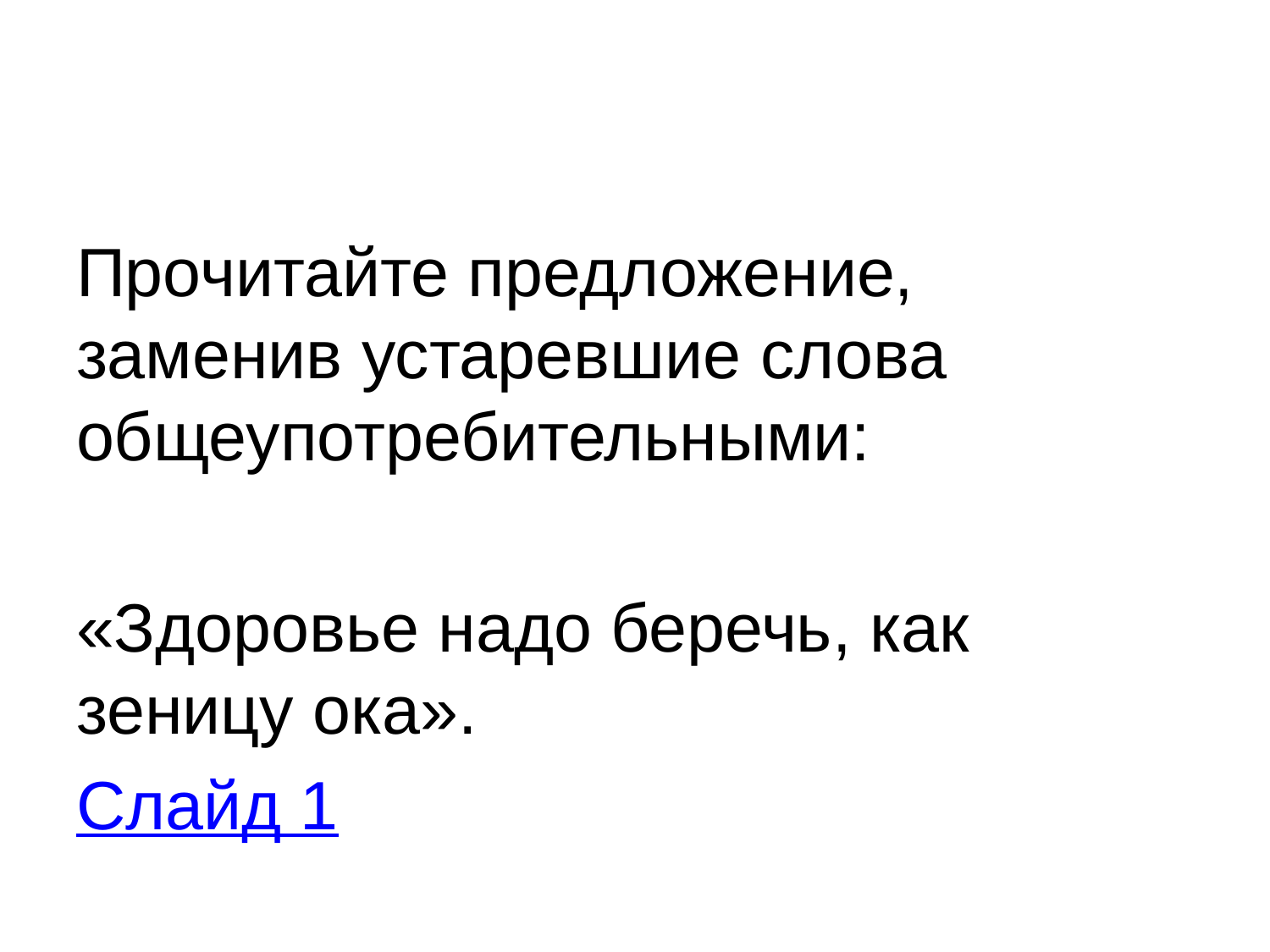

#
Прочитайте предложение, заменив устаревшие слова общеупотребительными:

«Здоровье надо беречь, как зеницу ока».
Слайд 1